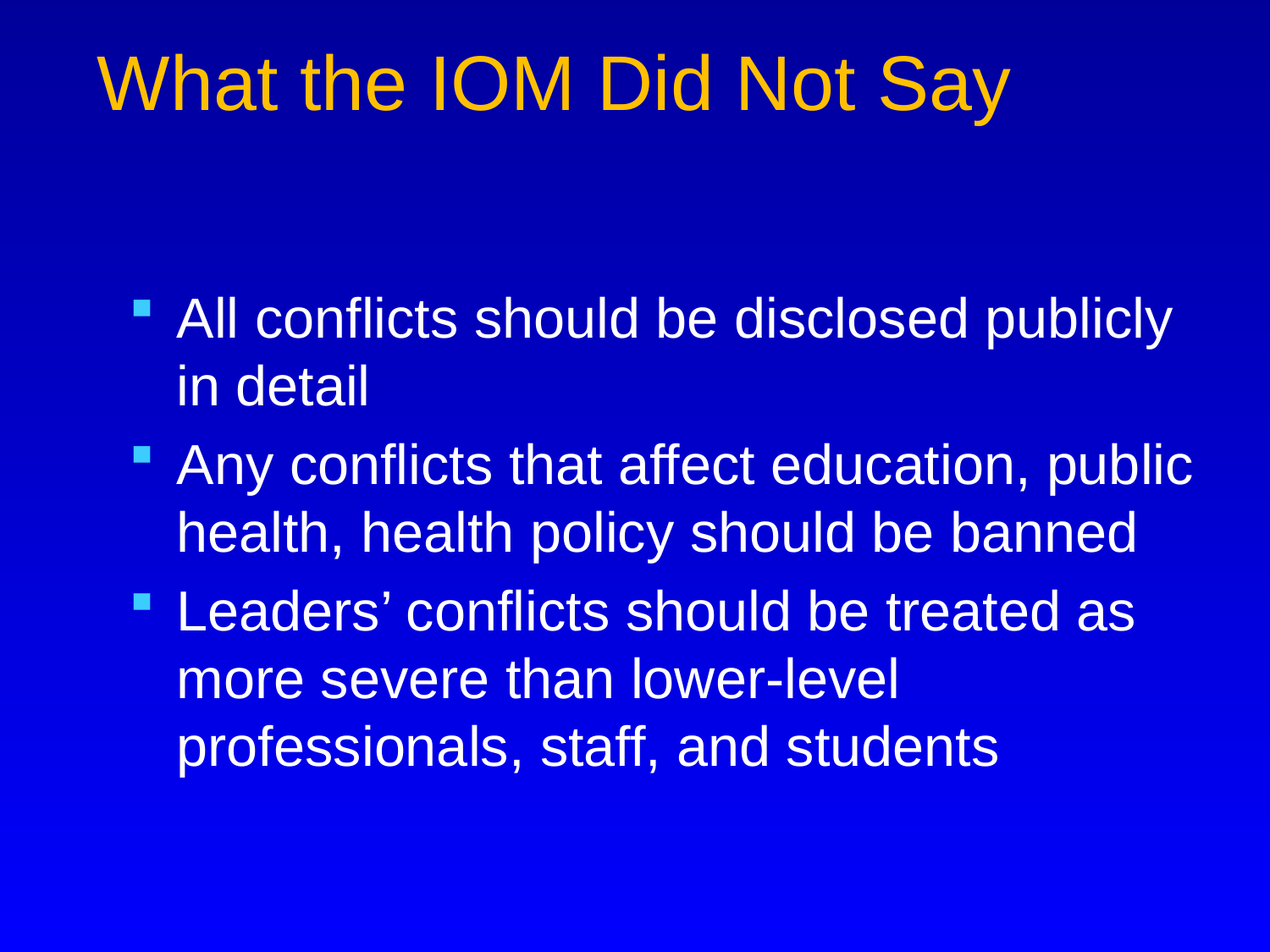

# What the IOM Did Not Say
All conflicts should be disclosed publicly in detail
Any conflicts that affect education, public health, health policy should be banned
Leaders’ conflicts should be treated as more severe than lower-level professionals, staff, and students